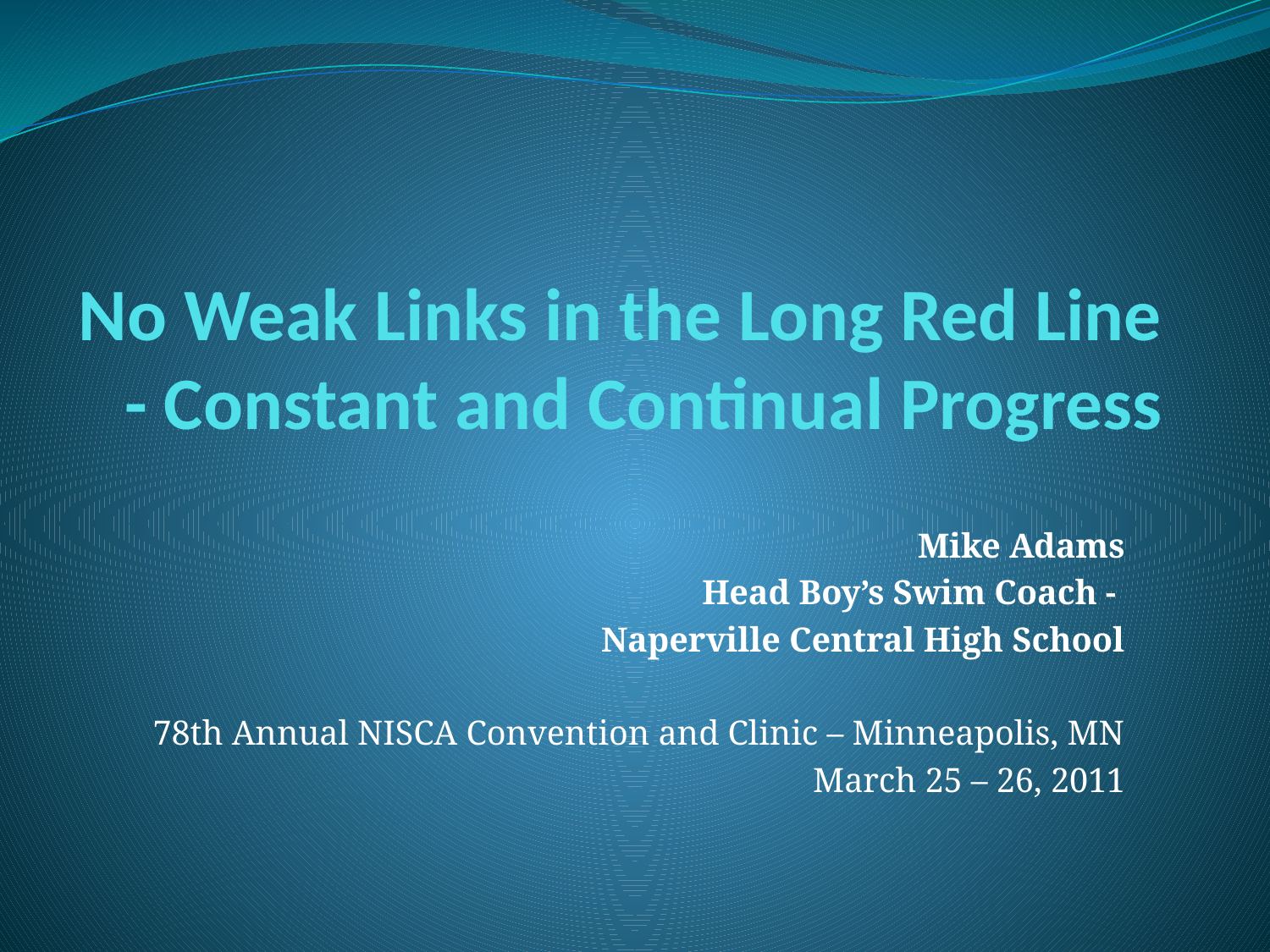

# No Weak Links in the Long Red Line - Constant and Continual Progress
Mike Adams
Head Boy’s Swim Coach -
 Naperville Central High School

78th Annual NISCA Convention and Clinic – Minneapolis, MN
March 25 – 26, 2011